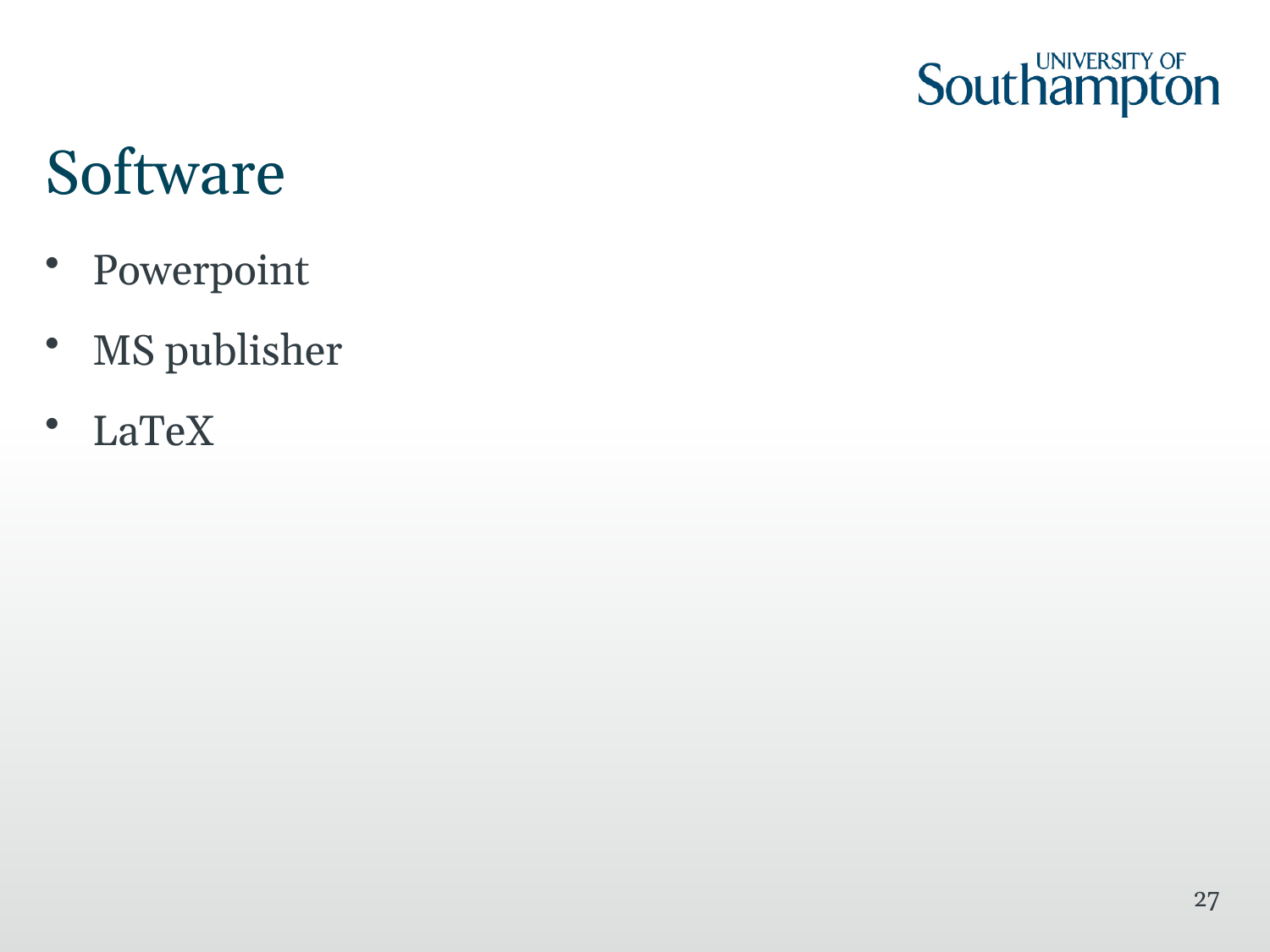

# Software
Powerpoint
MS publisher
LaTeX

27